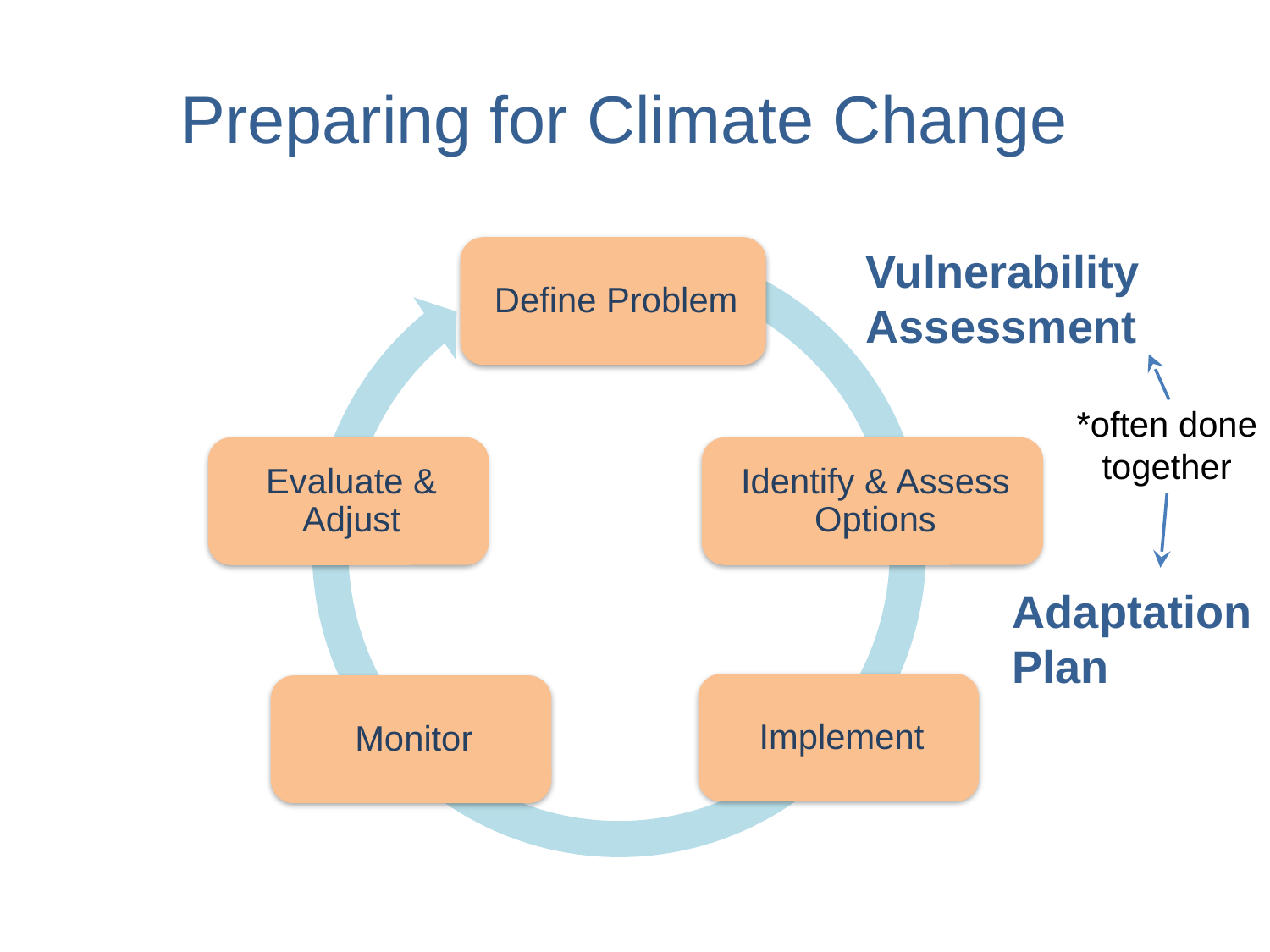

# Preparing for Climate Change
Define Problem
Identify & Assess Options
Implement
Monitor
Evaluate & Adjust
Vulnerability Assessment
*often done together
Adaptation
Plan